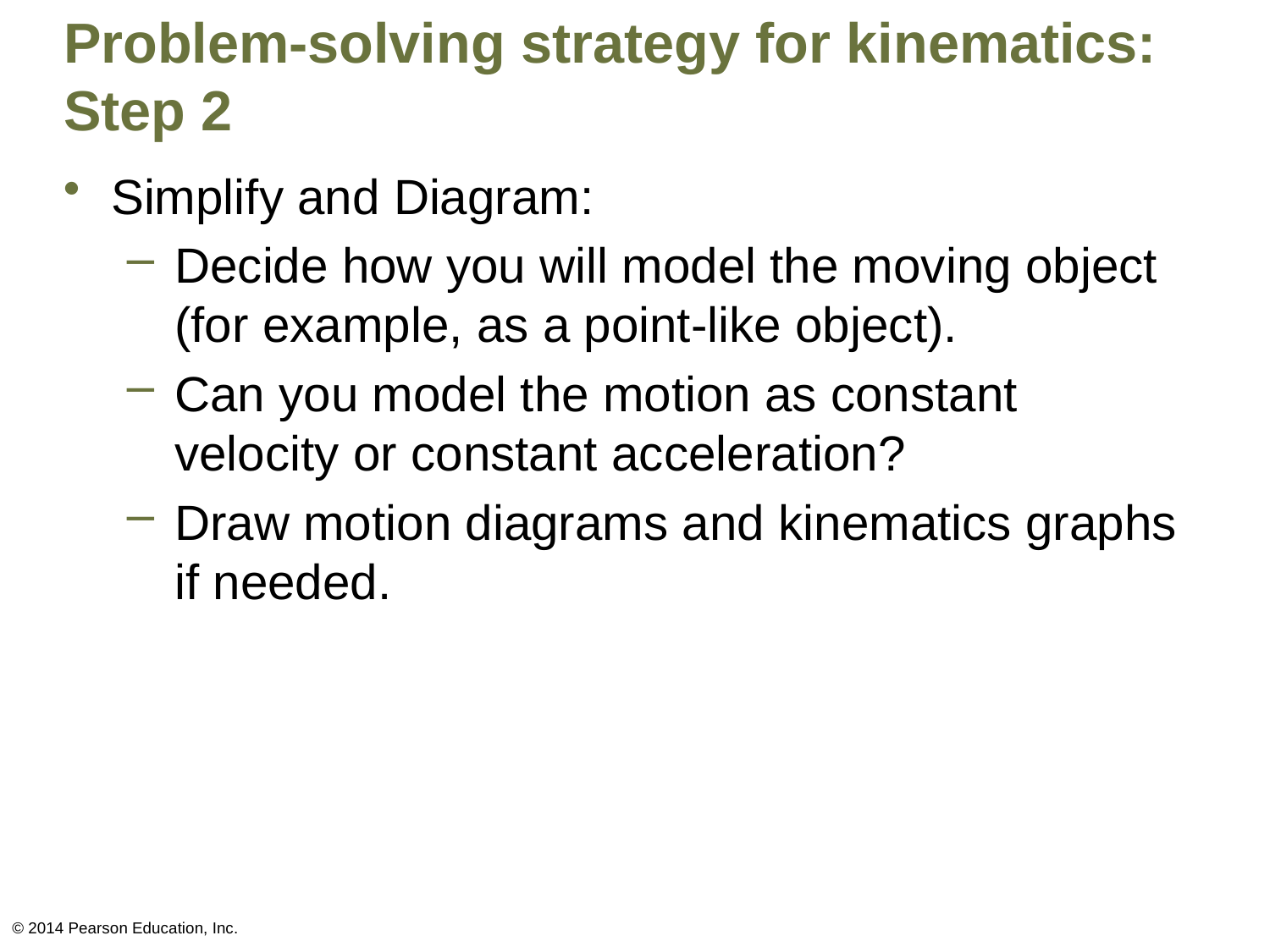

# Problem-solving strategy for kinematics: Step 2
Simplify and Diagram:
Decide how you will model the moving object (for example, as a point-like object).
Can you model the motion as constant velocity or constant acceleration?
Draw motion diagrams and kinematics graphs if needed.
© 2014 Pearson Education, Inc.